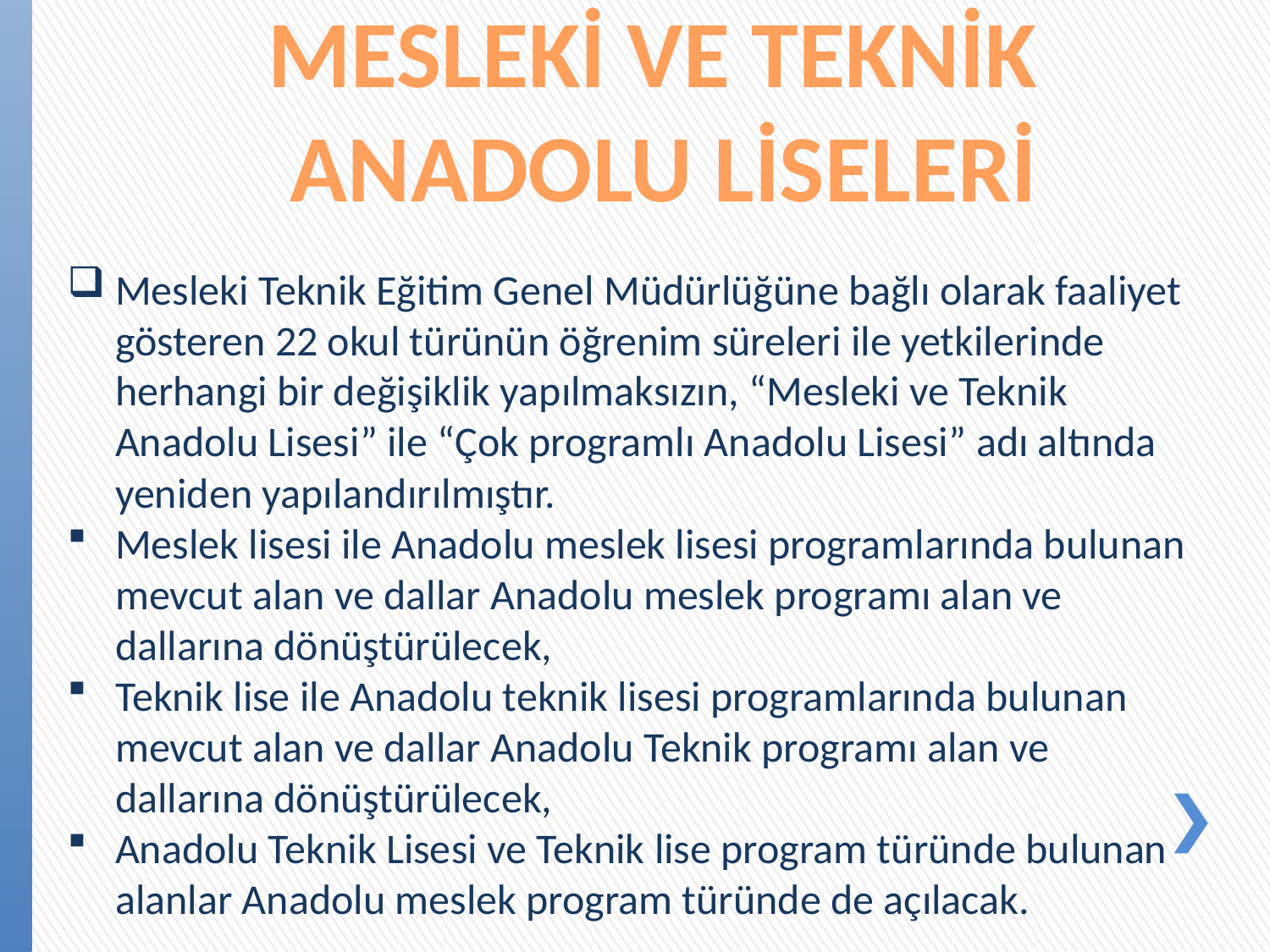

MESLEKİ VE TEKNİK
 ANADOLU LİSELERİ
Mesleki Teknik Eğitim Genel Müdürlüğüne bağlı olarak faaliyet gösteren 22 okul türünün öğrenim süreleri ile yetkilerinde herhangi bir değişiklik yapılmaksızın, “Mesleki ve Teknik Anadolu Lisesi” ile “Çok programlı Anadolu Lisesi” adı altında yeniden yapılandırılmıştır.
Meslek lisesi ile Anadolu meslek lisesi programlarında bulunan mevcut alan ve dallar Anadolu meslek programı alan ve dallarına dönüştürülecek,
Teknik lise ile Anadolu teknik lisesi programlarında bulunan mevcut alan ve dallar Anadolu Teknik programı alan ve dallarına dönüştürülecek,
Anadolu Teknik Lisesi ve Teknik lise program türünde bulunan alanlar Anadolu meslek program türünde de açılacak.